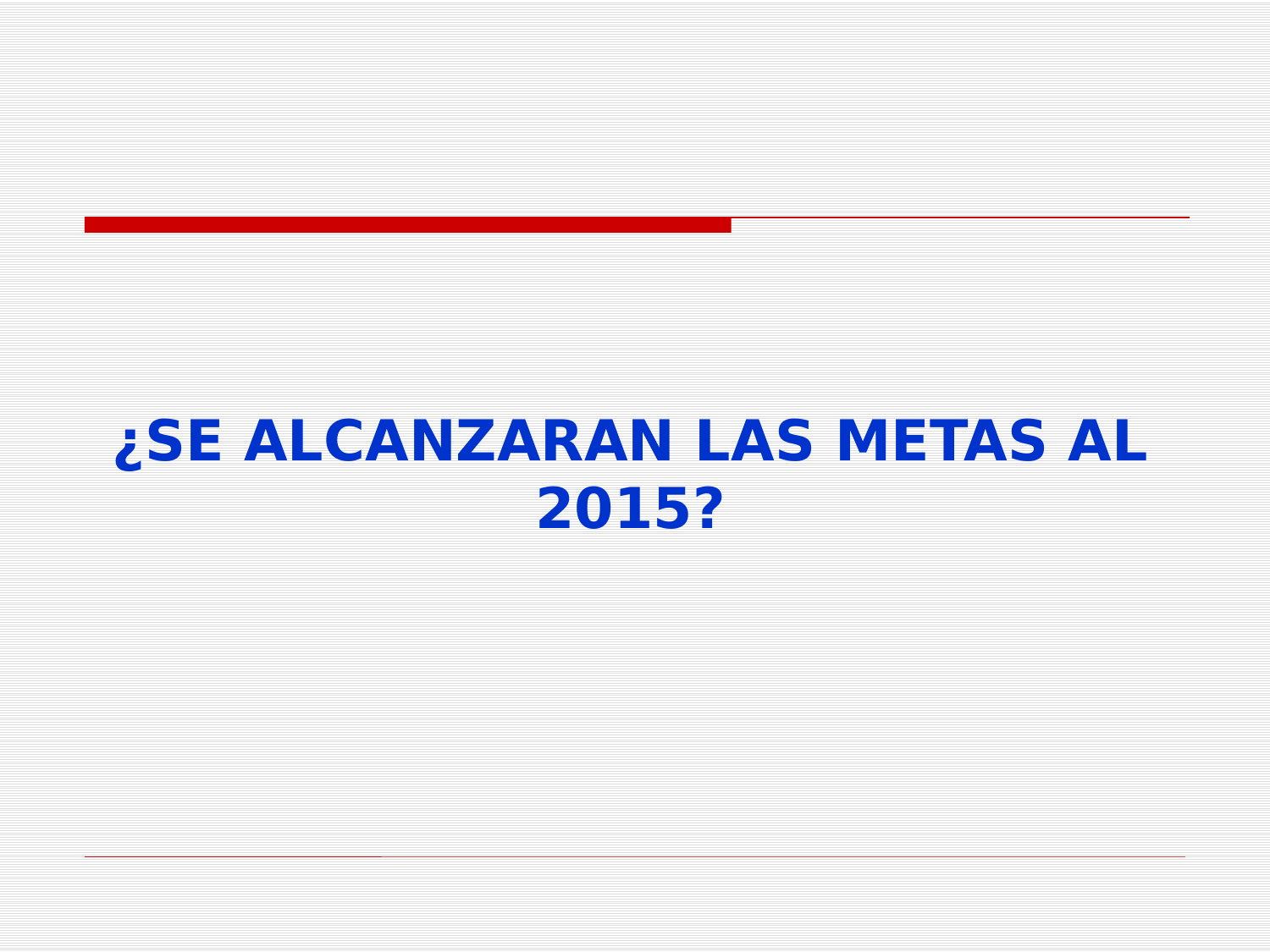

# ¿SE ALCANZARAN LAS METAS AL 2015?